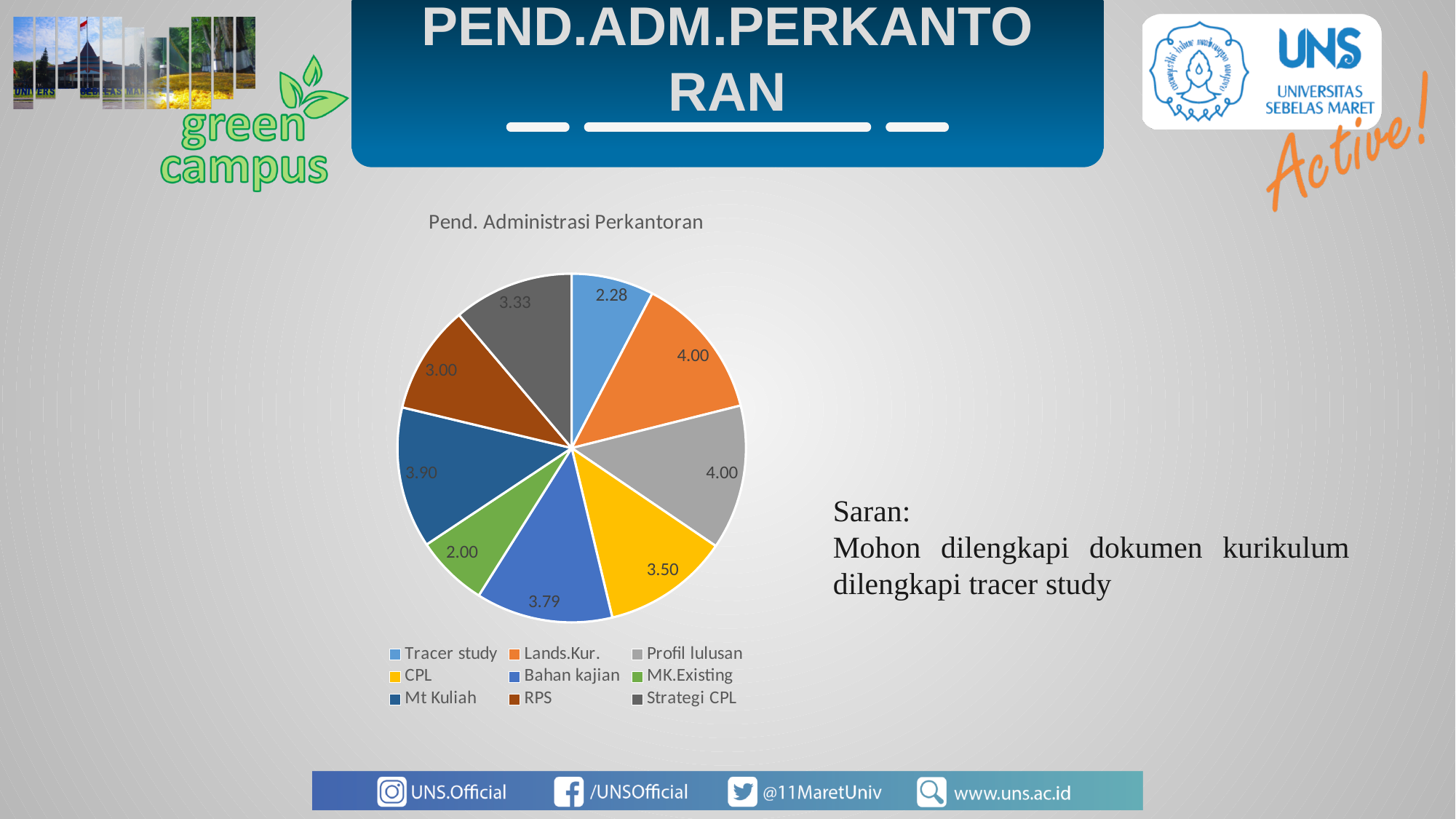

PEND.ADM.PERKANTORAN

### Chart: Pend. Administrasi Perkantoran

| Category |  |
|---|---|
| Tracer study | 2.28181818181818 |
| Lands.Kur. | 4.0 |
| Profil lulusan | 4.0 |
| CPL | 3.5 |
| Bahan kajian | 3.78571428571429 |
| MK.Existing | 2.0 |
| Mt Kuliah | 3.9 |
| RPS | 3.0 |
| Strategi CPL | 3.33333333333333 |
Saran:
Mohon dilengkapi dokumen kurikulum dilengkapi tracer study